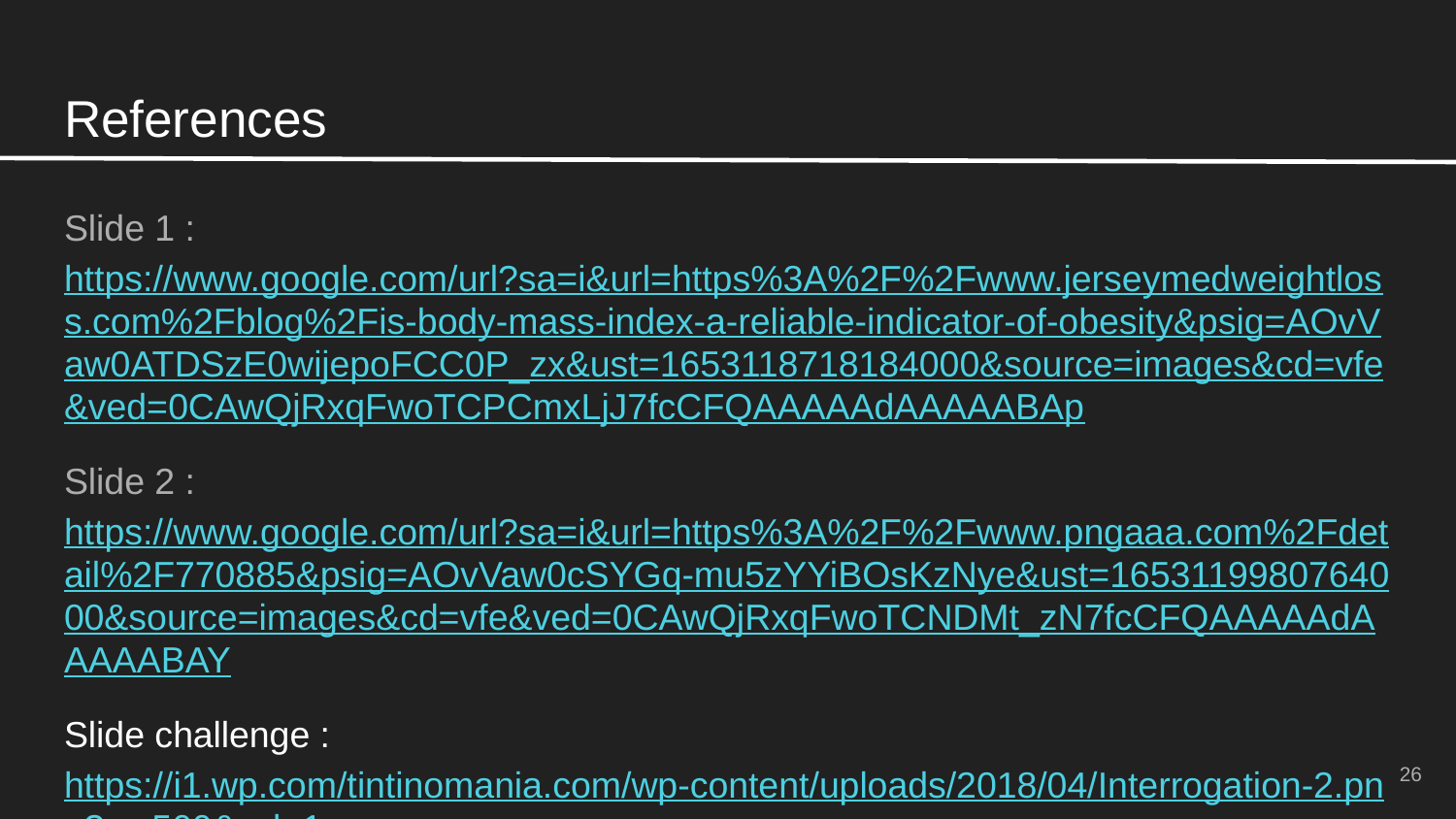

# References
Slide 1 : https://www.google.com/url?sa=i&url=https%3A%2F%2Fwww.jerseymedweightloss.com%2Fblog%2Fis-body-mass-index-a-reliable-indicator-of-obesity&psig=AOvVaw0ATDSzE0wijepoFCC0P_zx&ust=1653118718184000&source=images&cd=vfe&ved=0CAwQjRxqFwoTCPCmxLjJ7fcCFQAAAAAdAAAAABAp
Slide 2 : https://www.google.com/url?sa=i&url=https%3A%2F%2Fwww.pngaaa.com%2Fdetail%2F770885&psig=AOvVaw0cSYGq-mu5zYYiBOsKzNye&ust=1653119980764000&source=images&cd=vfe&ved=0CAwQjRxqFwoTCNDMt_zN7fcCFQAAAAAdAAAAABAY
Slide challenge : https://i1.wp.com/tintinomania.com/wp-content/uploads/2018/04/Interrogation-2.png?w=500&ssl=1
Home image ; https://www.google.com/url?sa=i&url=https%3A%2F%2Fwww.rawshorts.com%2Ffreeicons%2F%3Fdownload%3Dhome-icon-9&psig=AOvVaw04eLO0riFbF9PZzdyYlcfX&ust=1653144385848000&source=images&cd=vfe&ved=0CAwQjRxqFwoTCNDzgPOo7vcCFQAAAAAdAAAAABAD

26